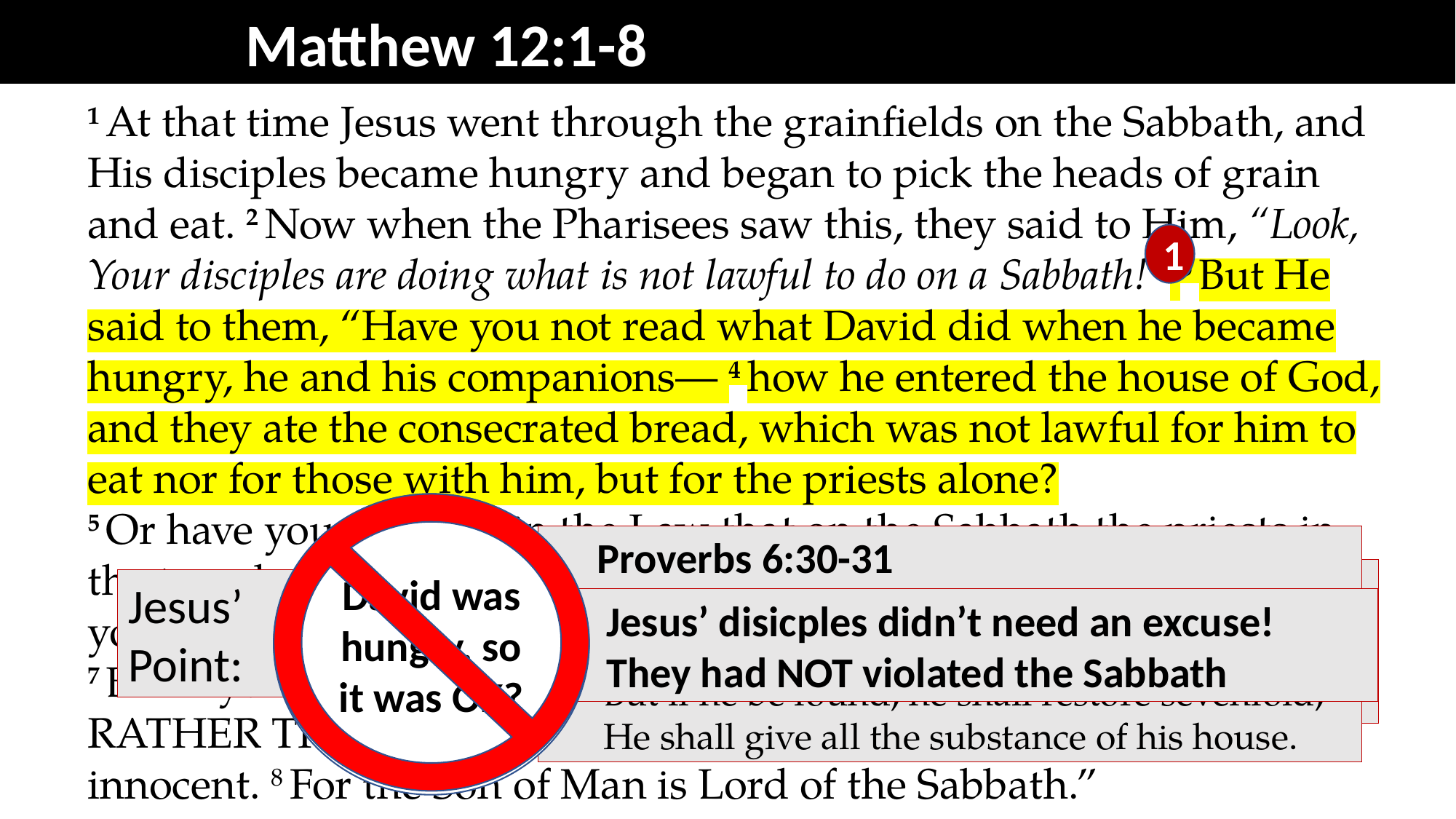

Matthew 12:1-8 and “Situation Ethics”
1 At that time Jesus went through the grainfields on the Sabbath, and His disciples became hungry and began to pick the heads of grain and eat. 2 Now when the Pharisees saw this, they said to Him, “Look, Your disciples are doing what is not lawful to do on a Sabbath!” 3 But He said to them, “Have you not read what David did when he became hungry, he and his companions— 4 how he entered the house of God, and they ate the consecrated bread, which was not lawful for him to eat nor for those with him, but for the priests alone?
5 Or have you not read in the Law that on the Sabbath the priests in the temple violate the Sabbath, and yet are innocent? 6 But I say to you that something greater than the temple is here.
7 But if you had known what this means: ‘I desire compassion, rather than sacrifice,’ you would not have condemned the innocent. 8 For the Son of Man is Lord of the Sabbath.”
1
David was hungry, so it was OK?

     Proverbs 6:30-31
Men do not despise a thief, if he steal
To satisfy himself when he is hungry:
But if he be found, he shall restore sevenfold;
He shall give all the substance of his house.
  Matthew 4:2
 And after He had fasted for forty days     and forty nights, He then became hungry.
Jesus’ Point:
   Jesus’ disicples didn’t need an excuse!
   They had NOT violated the Sabbath